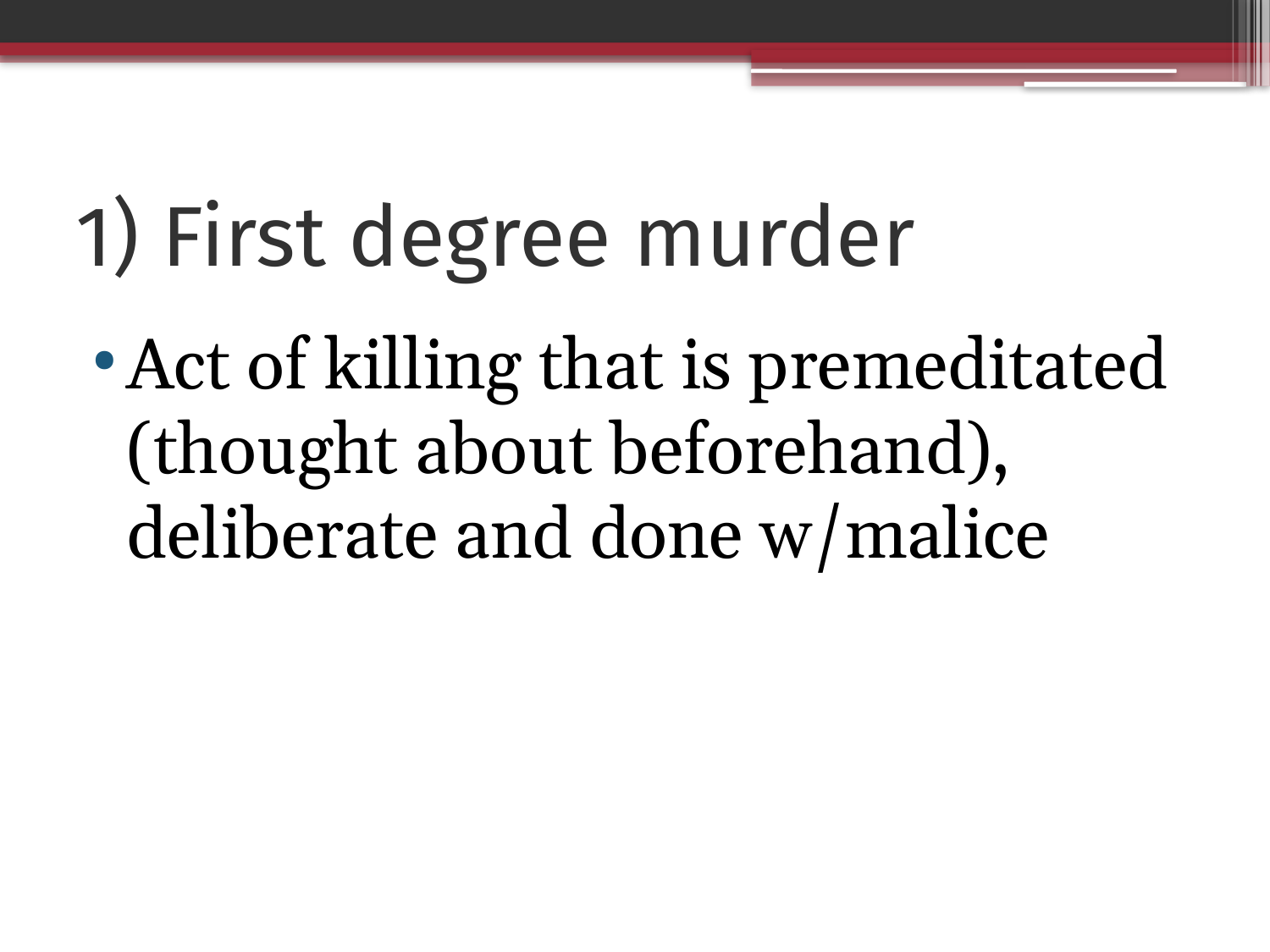

# 1) First degree murder
Act of killing that is premeditated (thought about beforehand), deliberate and done w/malice